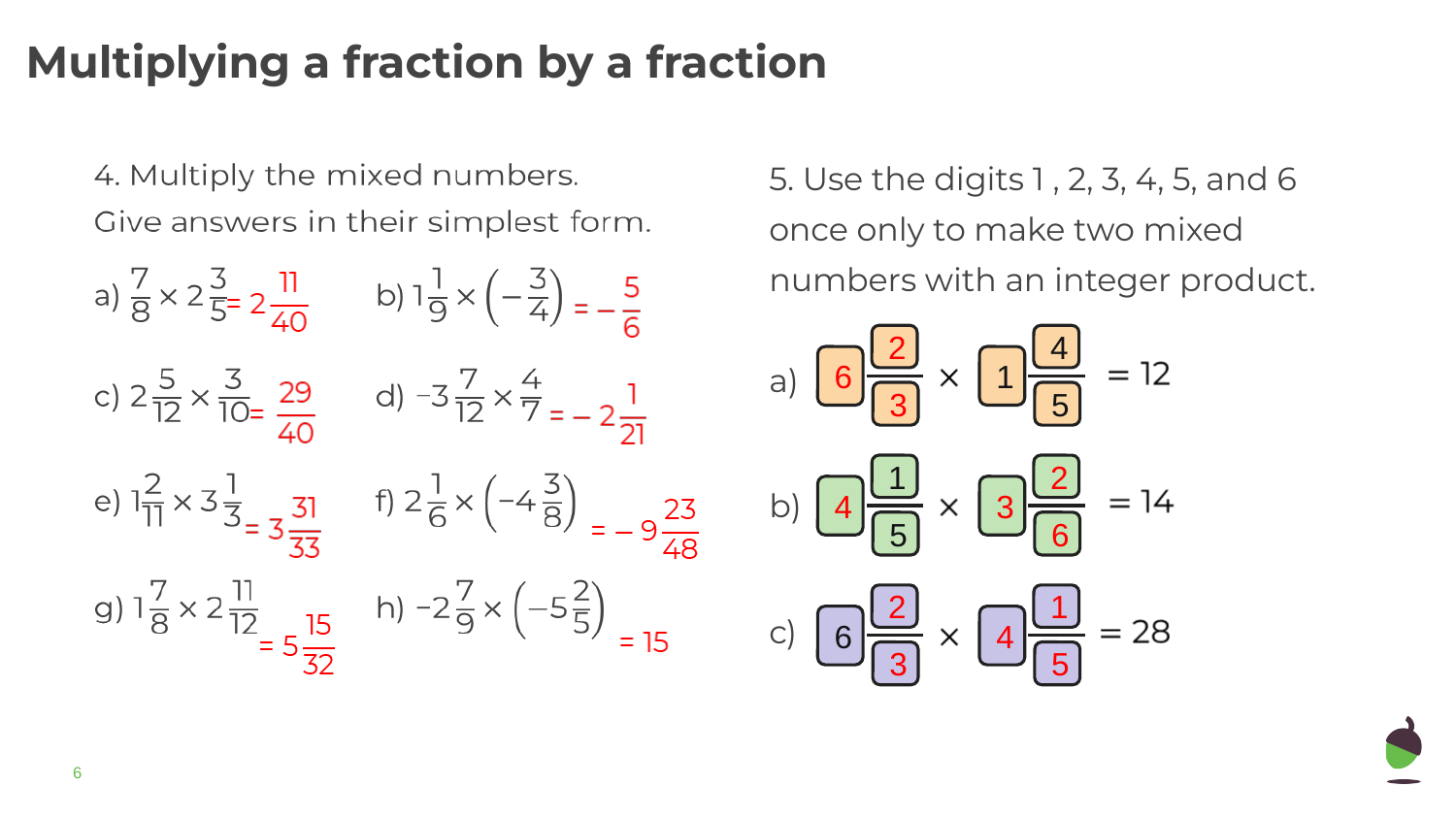

# Multiplying a fraction by a fraction

5. Use the digits 1 , 2, 3, 4, 5, and 6 once only to make two mixed numbers with an integer product.

a)

b)

c)

2
6
3
4
1
5

1
4
5
2
3
6

2
6
3
1
4
5

6